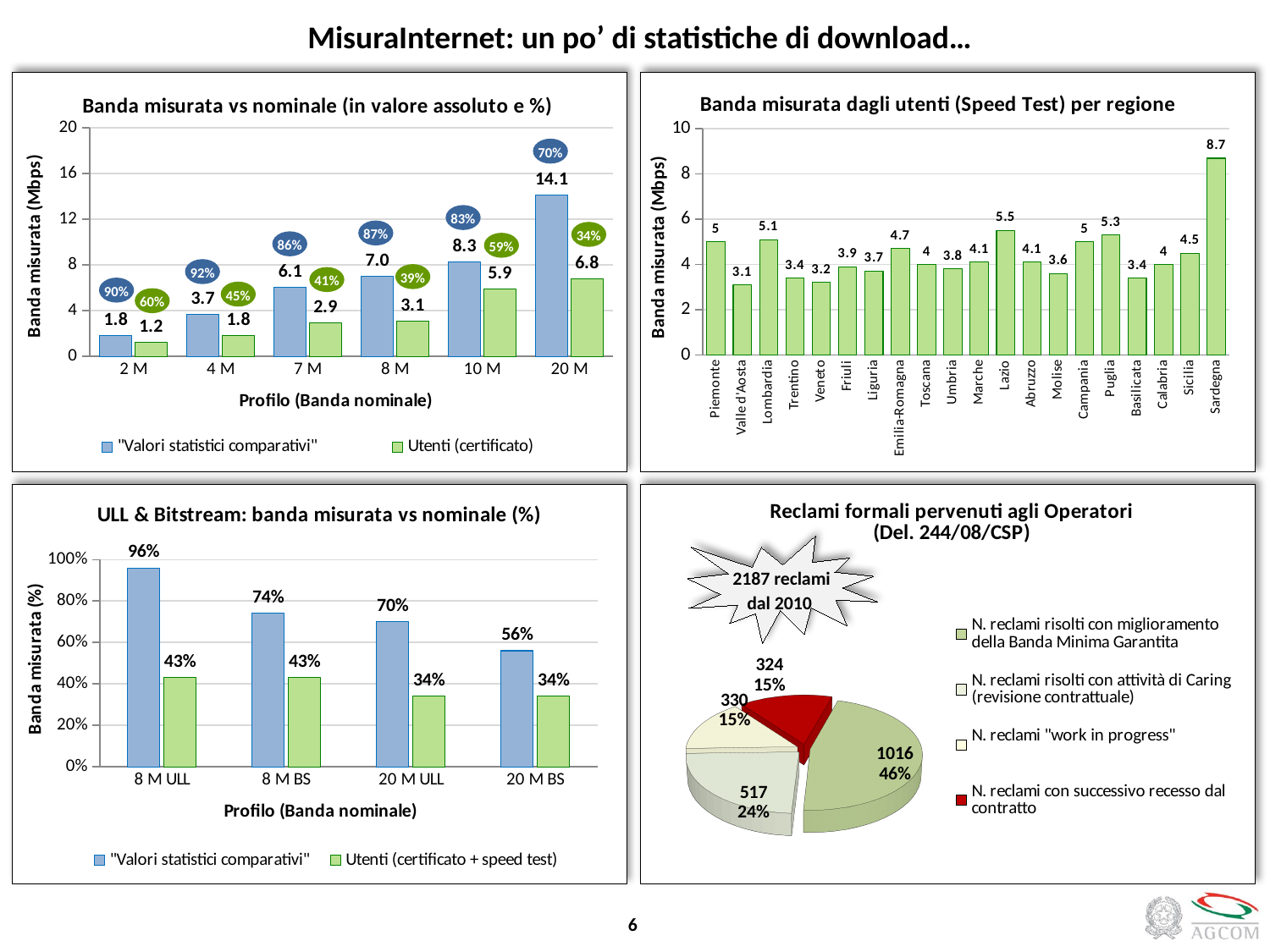

MisuraInternet: un po’ di statistiche di download…

### Chart: Banda misurata dagli utenti (Speed Test) per regione

| Category | Banda media in download misurata con MisuraInternet Speed Test [Mbps] |
|---|---|
| Piemonte | 5.0 |
| Valle d'Aosta | 3.1 |
| Lombardia | 5.1 |
| Trentino | 3.4 |
| Veneto | 3.2 |
| Friuli | 3.9 |
| Liguria | 3.7 |
| Emilia-Romagna | 4.7 |
| Toscana | 4.0 |
| Umbria | 3.8 |
| Marche | 4.1 |
| Lazio | 5.5 |
| Abruzzo | 4.1 |
| Molise | 3.6 |
| Campania | 5.0 |
| Puglia | 5.3 |
| Basilicata | 3.4 |
| Calabria | 4.0 |
| Sicilia | 4.5 |
| Sardegna | 8.7 |

### Chart: Banda misurata vs nominale (in valore assoluto e %)

| Category | "Valori statistici comparativi" | Utenti (certificato) |
|---|---|---|
| 2 M | 1.817 | 1.2 |
| 4 M | 3.669 | 1.8 |
| 7 M | 6.061 | 2.9 |
| 8 M | 6.987 | 3.1 |
| 10 M | 8.283 | 5.9 |
| 20 M | 14.1 | 6.8 |
70%
83%
87%
34%
86%
59%
92%
39%
41%
90%
45%
60%

### Chart: ULL & Bitstream: banda misurata vs nominale (%)

| Category | "Valori statistici comparativi" | Utenti (certificato + speed test) |
|---|---|---|
| 8 M ULL | 0.96 | 0.43 |
| 8 M BS | 0.74 | 0.43 |
| 20 M ULL | 0.7 | 0.34 |
| 20 M BS | 0.56 | 0.34 |

[unsupported chart]

2187 reclami dal 2010
6